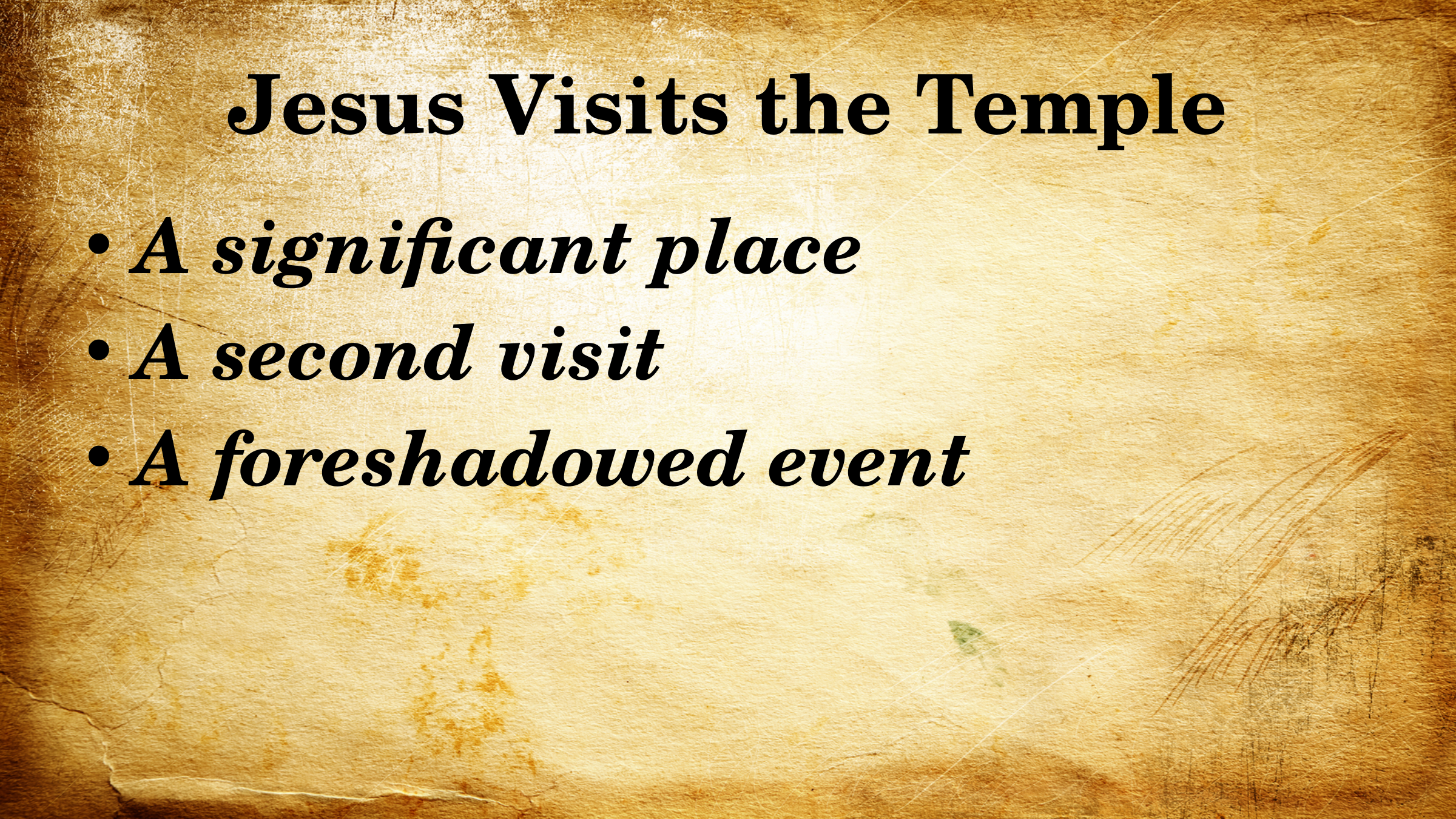

# Jesus Visits the Temple
A significant place
A second visit
A foreshadowed event